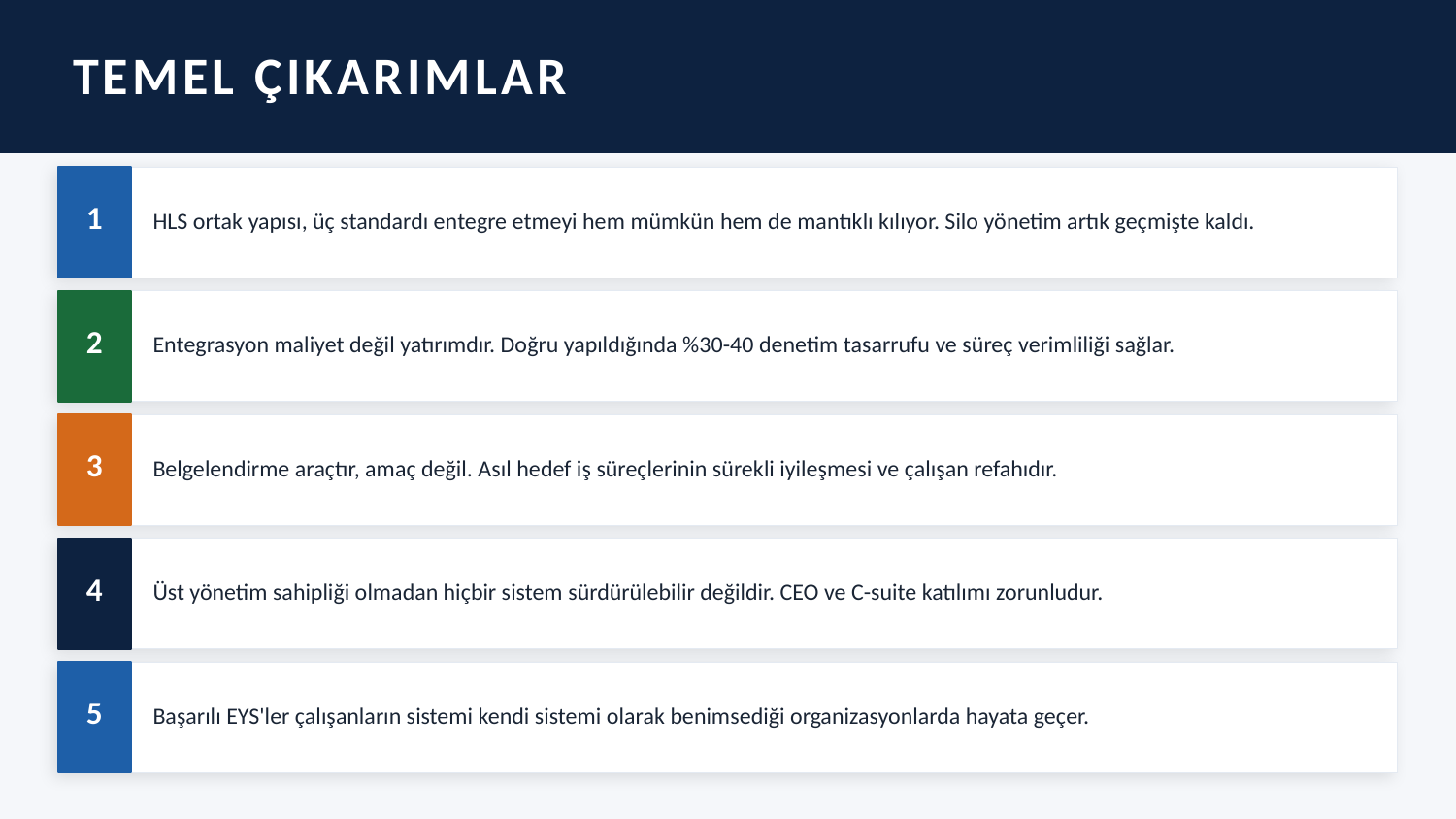

TEMEL ÇIKARIMLAR

HLS ortak yapısı, üç standardı entegre etmeyi hem mümkün hem de mantıklı kılıyor. Silo yönetim artık geçmişte kaldı.
1

Entegrasyon maliyet değil yatırımdır. Doğru yapıldığında %30-40 denetim tasarrufu ve süreç verimliliği sağlar.
2

Belgelendirme araçtır, amaç değil. Asıl hedef iş süreçlerinin sürekli iyileşmesi ve çalışan refahıdır.
3

Üst yönetim sahipliği olmadan hiçbir sistem sürdürülebilir değildir. CEO ve C-suite katılımı zorunludur.
4

Başarılı EYS'ler çalışanların sistemi kendi sistemi olarak benimsediği organizasyonlarda hayata geçer.
5